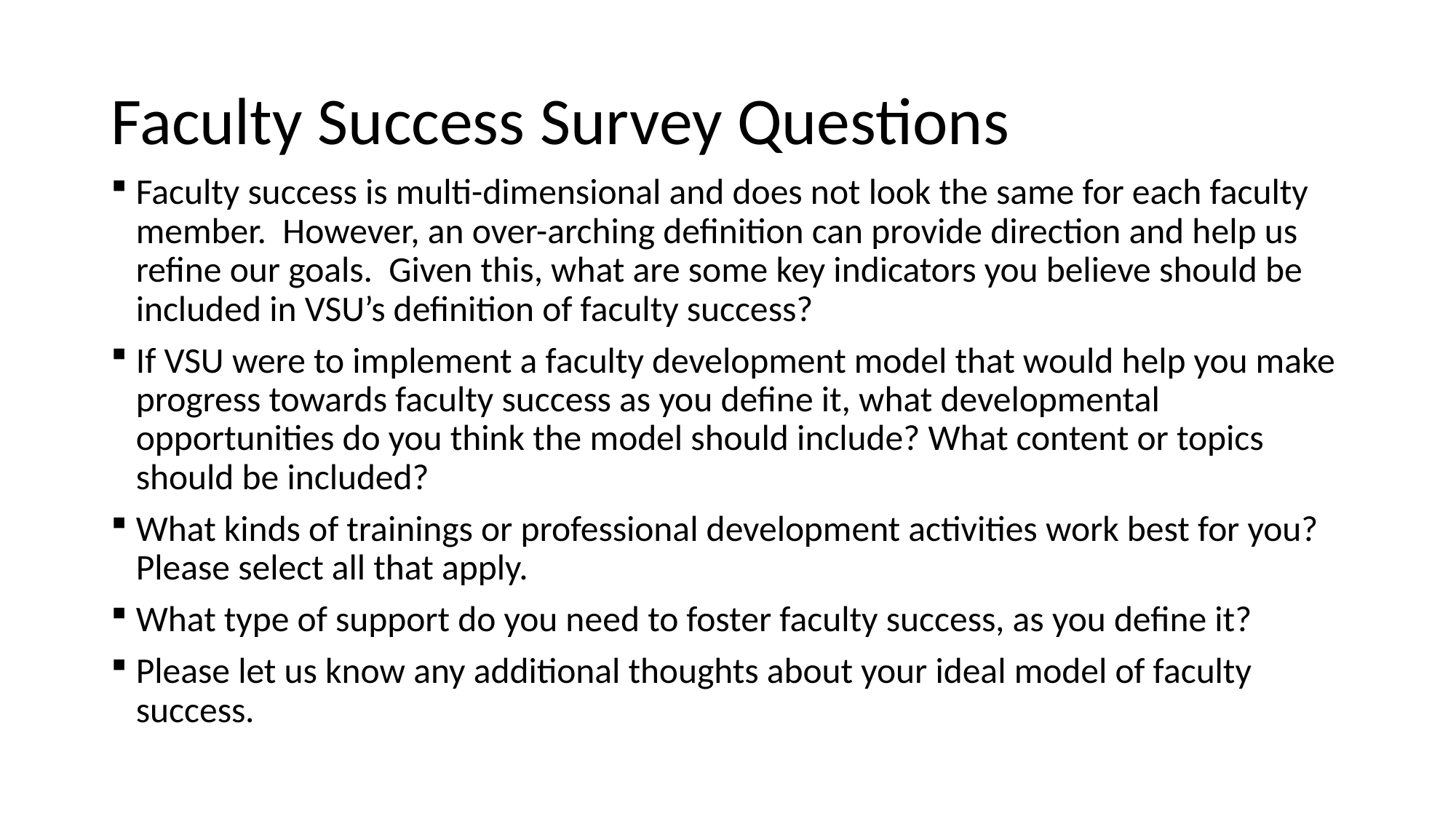

# Faculty Success Survey Questions
Faculty success is multi-dimensional and does not look the same for each faculty member.  However, an over-arching definition can provide direction and help us refine our goals.  Given this, what are some key indicators you believe should be included in VSU’s definition of faculty success?
If VSU were to implement a faculty development model that would help you make progress towards faculty success as you define it, what developmental opportunities do you think the model should include? What content or topics should be included?
What kinds of trainings or professional development activities work best for you? Please select all that apply.
What type of support do you need to foster faculty success, as you define it?
Please let us know any additional thoughts about your ideal model of faculty success.